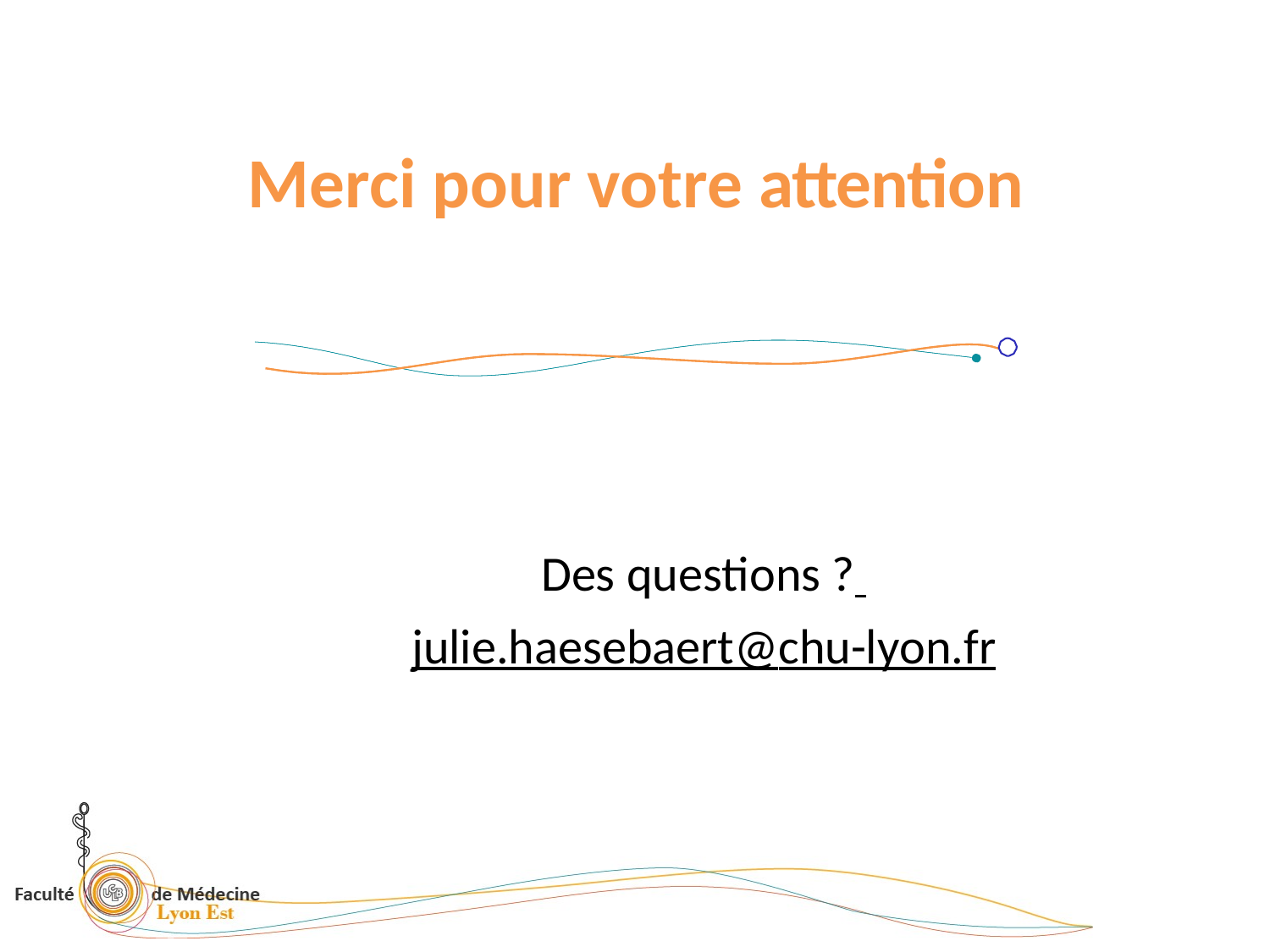

Merci pour votre attention

Des questions ?
julie.haesebaert@chu-lyon.fr